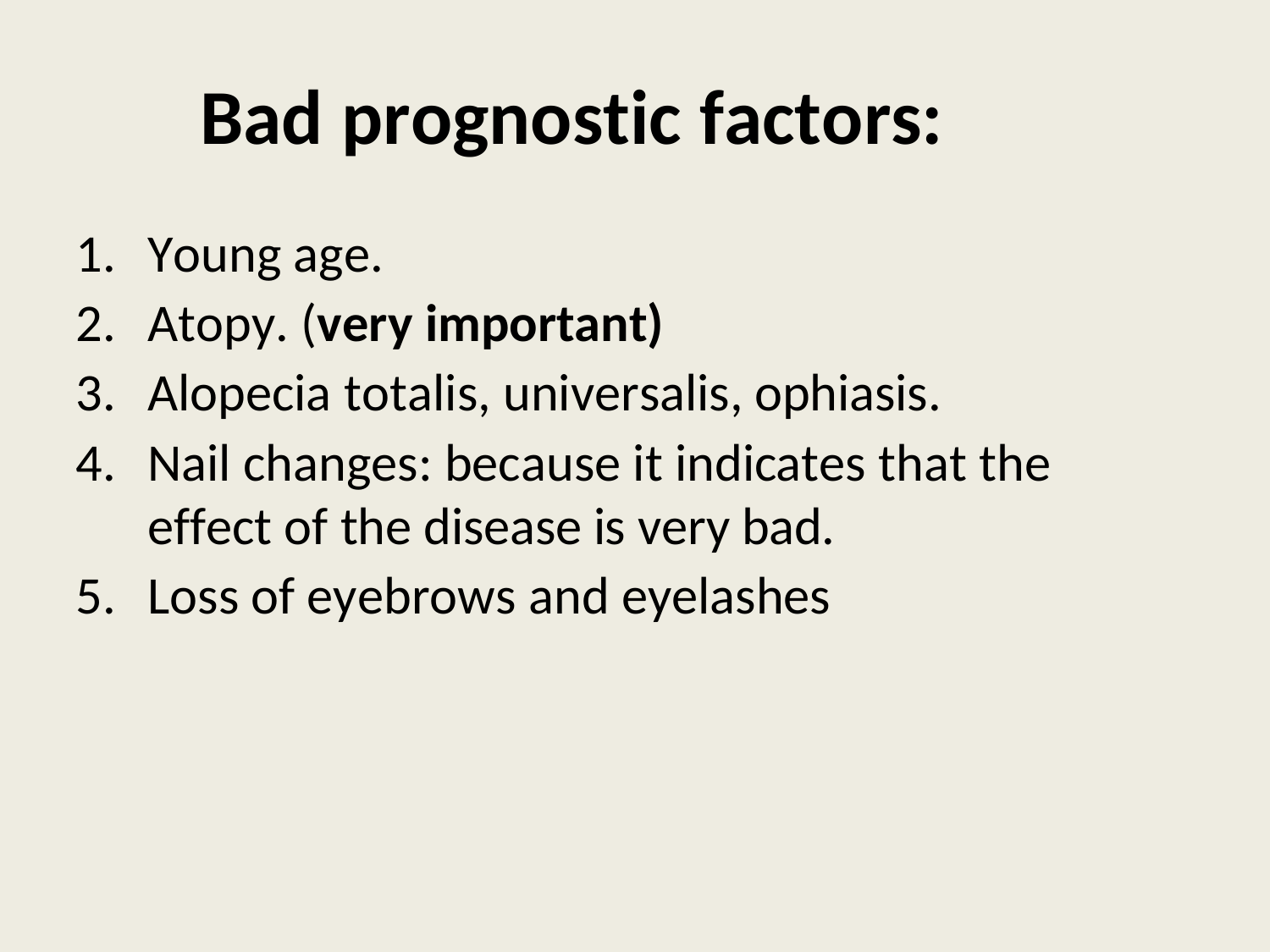

# Bad prognostic factors:
Young age.
Atopy. (very important)
Alopecia totalis, universalis, ophiasis.
Nail changes: because it indicates that the effect of the disease is very bad.
Loss of eyebrows and eyelashes